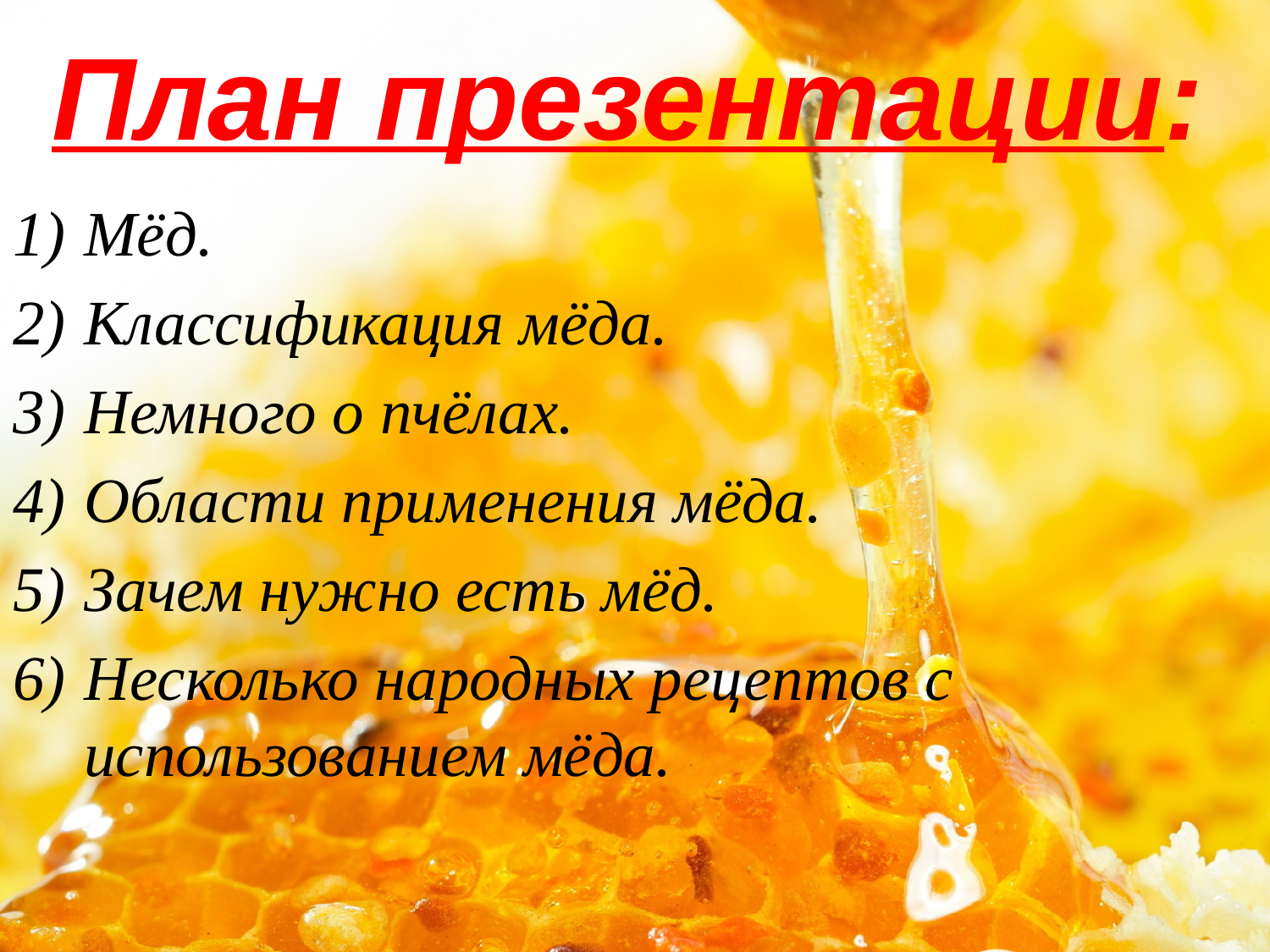

# План презентации:
Мёд.
Классификация мёда.
Немного о пчёлах.
Области применения мёда.
Зачем нужно есть мёд.
Несколько народных рецептов с использованием мёда.